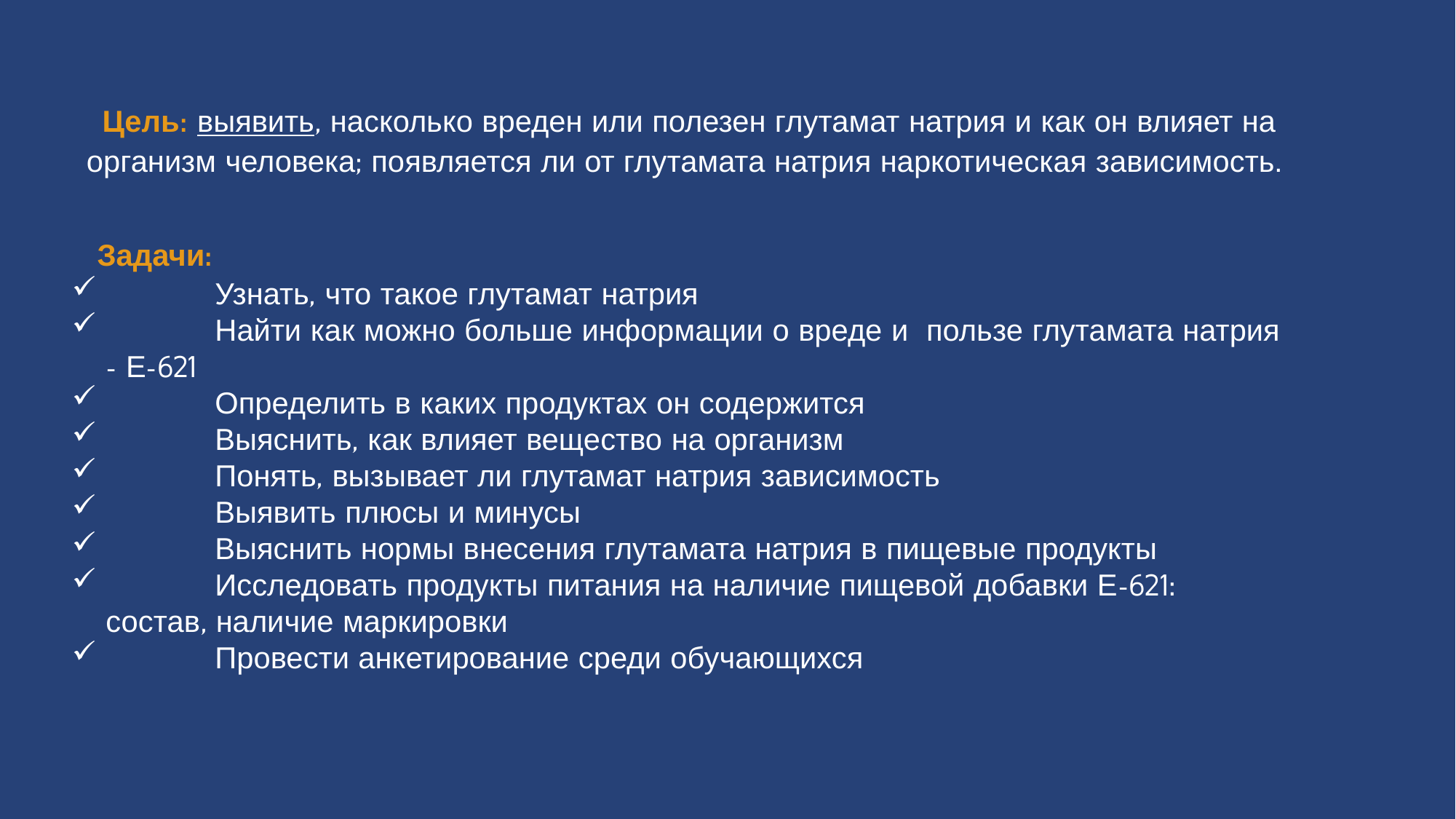

Цель: выявить, насколько вреден или полезен глутамат натрия и как он влияет на организм человека; появляется ли от глутамата натрия наркотическая зависимость.

  Задачи:
	Узнать, что такое глутамат натрия
	Найти как можно больше информации о вреде и  пользе глутамата натрия - Е-621
	Определить в каких продуктах он содержится
	Выяснить, как влияет вещество на организм
	Понять, вызывает ли глутамат натрия зависимость
	Выявить плюсы и минусы
	Выяснить нормы внесения глутамата натрия в пищевые продукты
	Исследовать продукты питания на наличие пищевой добавки Е-621: состав, наличие маркировки
	Провести анкетирование среди обучающихся